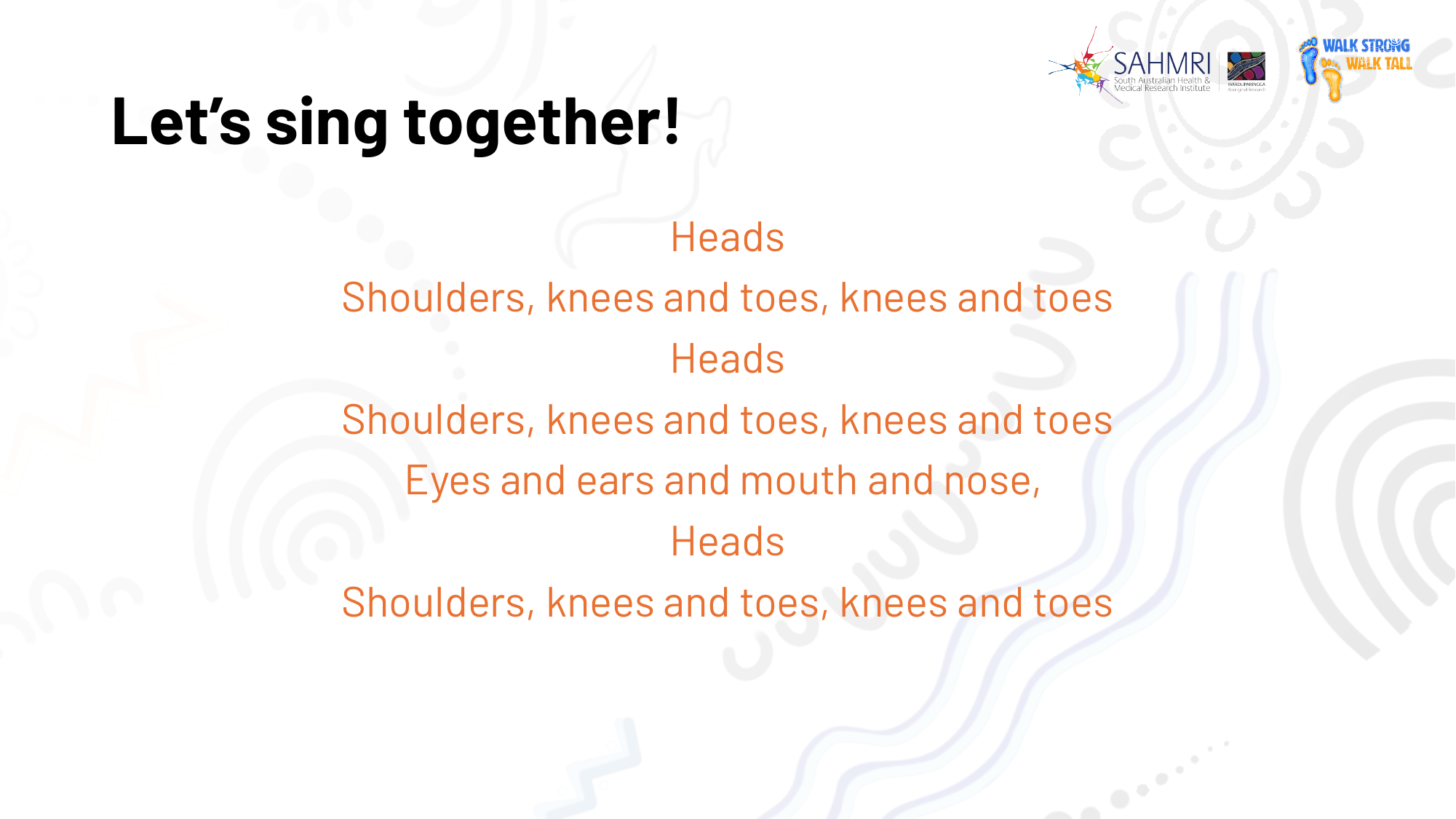

# Let’s sing together!
Heads
Shoulders, knees and toes, knees and toes
Heads
Shoulders, knees and toes, knees and toes
Eyes and ears and mouth and nose,
Heads
Shoulders, knees and toes, knees and toes